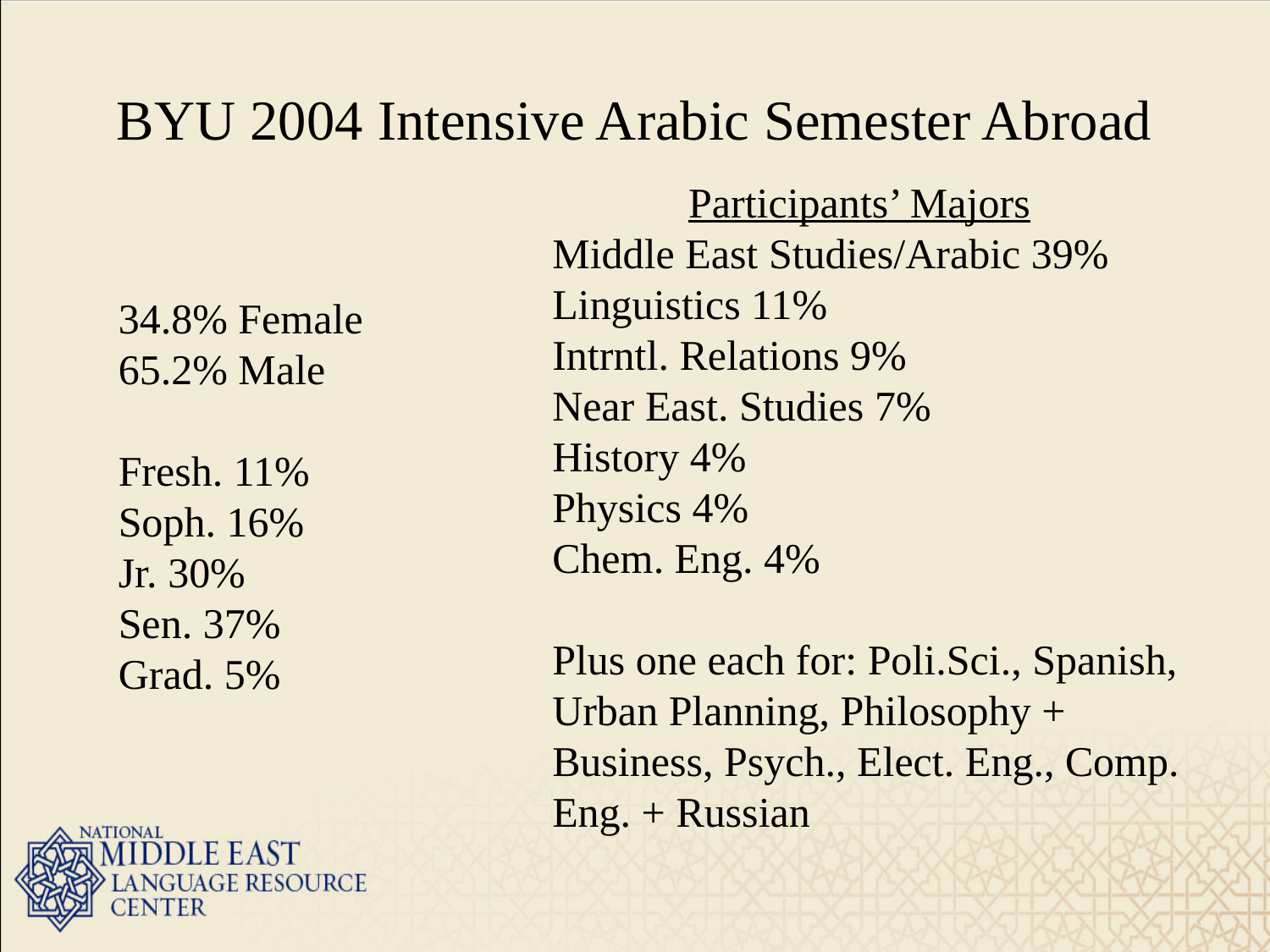

BYU 2004 Intensive Arabic Semester Abroad
              Participants’ Majors
Middle East Studies/Arabic 39%
Linguistics 11%
Intrntl. Relations 9%
Near East. Studies 7%
History 4%
Physics 4%
Chem. Eng. 4%

Plus one each for: Poli.Sci., Spanish, Urban Planning, Philosophy + Business, Psych., Elect. Eng., Comp. Eng. + Russian
34.8% Female
65.2% Male

Fresh. 11%
Soph. 16%
Jr. 30%
Sen. 37%
Grad. 5%